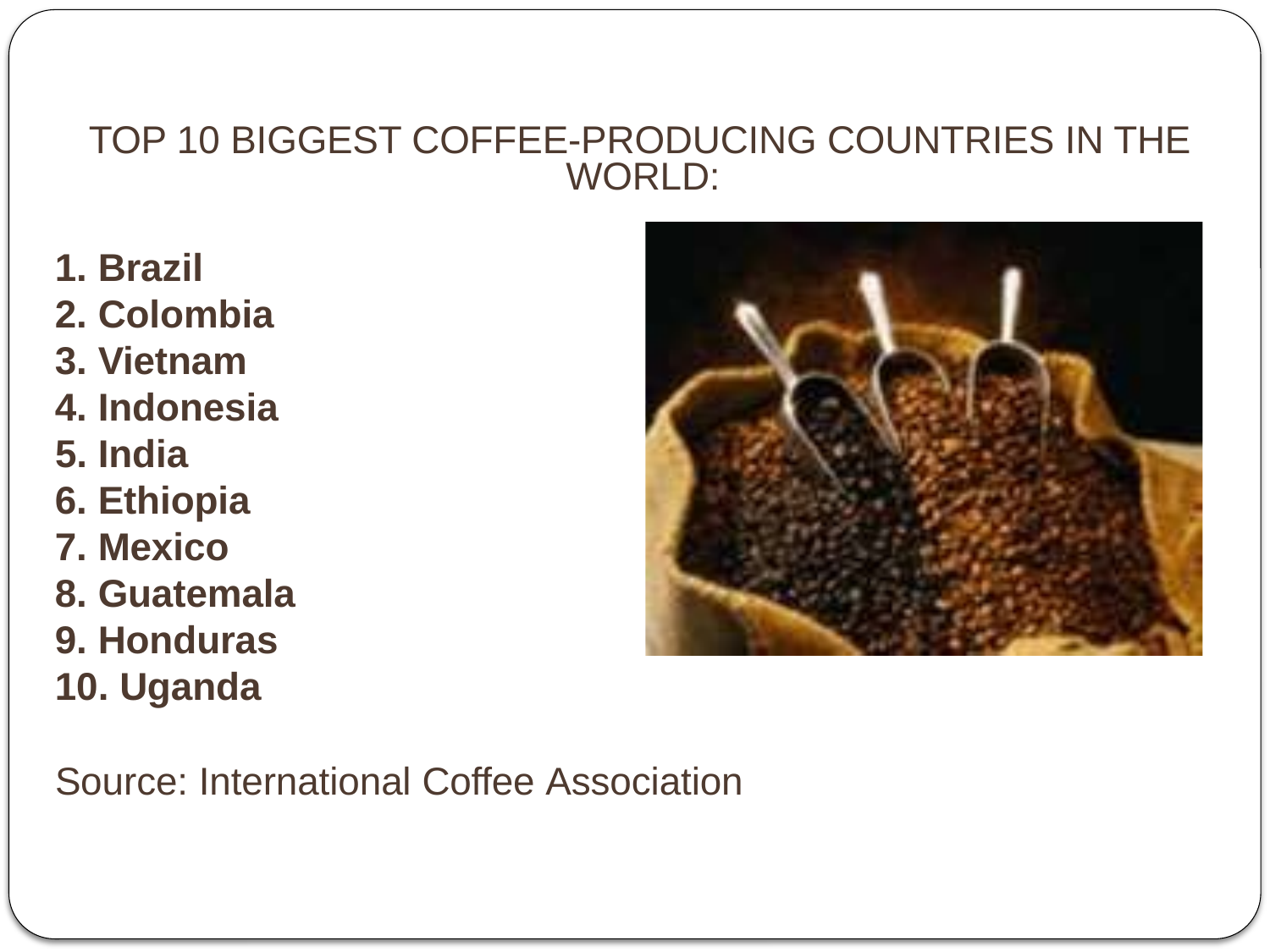

# TOP 10 BIGGEST COFFEE-PRODUCING COUNTRIES IN THE  WORLD:

Brazil
Colombia
Vietnam
Indonesia
India
Ethiopia
Mexico
Guatemala
Honduras
Uganda

Source: International Coffee Association